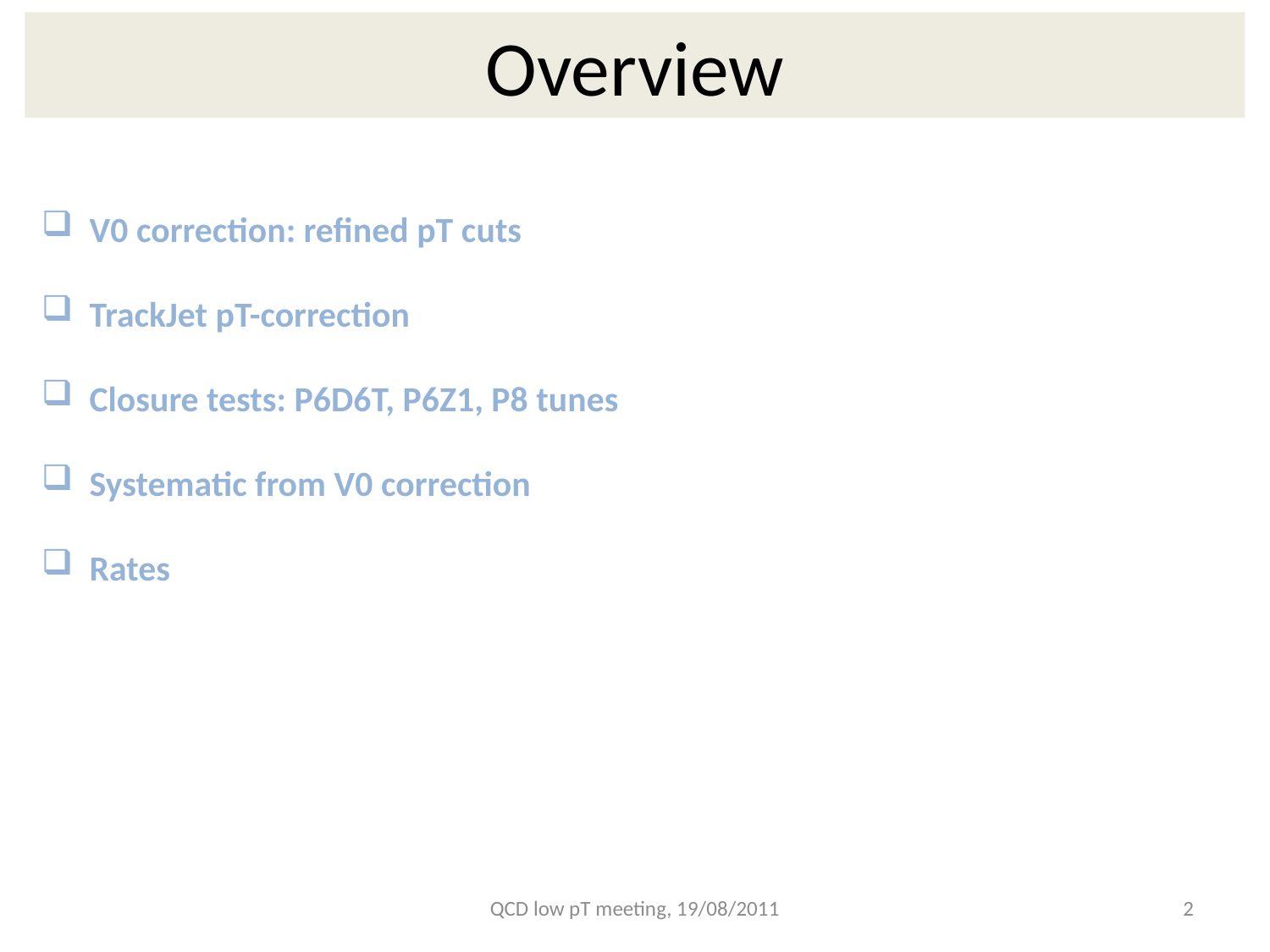

Overview
V0 correction: refined pT cuts

TrackJet pT-correction

Closure tests: P6D6T, P6Z1, P8 tunes

Systematic from V0 correction

Rates
QCD low pT meeting, 19/08/2011
2